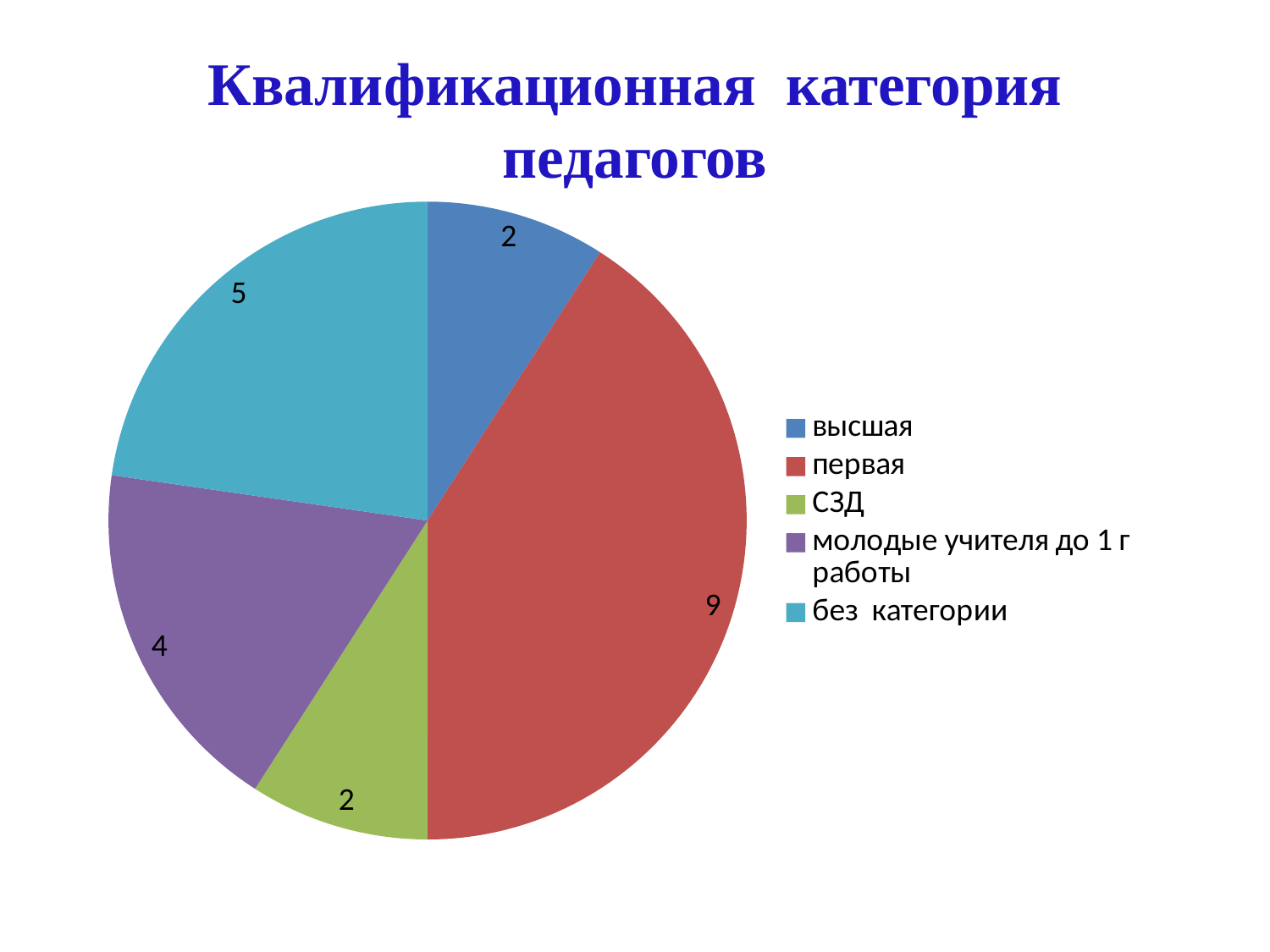

# Квалификационная  категория педагогов

### Chart

| Category | 2019-2020 |
|---|---|
| высшая | 2.0 |
| первая | 9.0 |
| СЗД | 2.0 |
| молодые учителя до 1 г работы | 4.0 |
| без  категории | 5.0 |